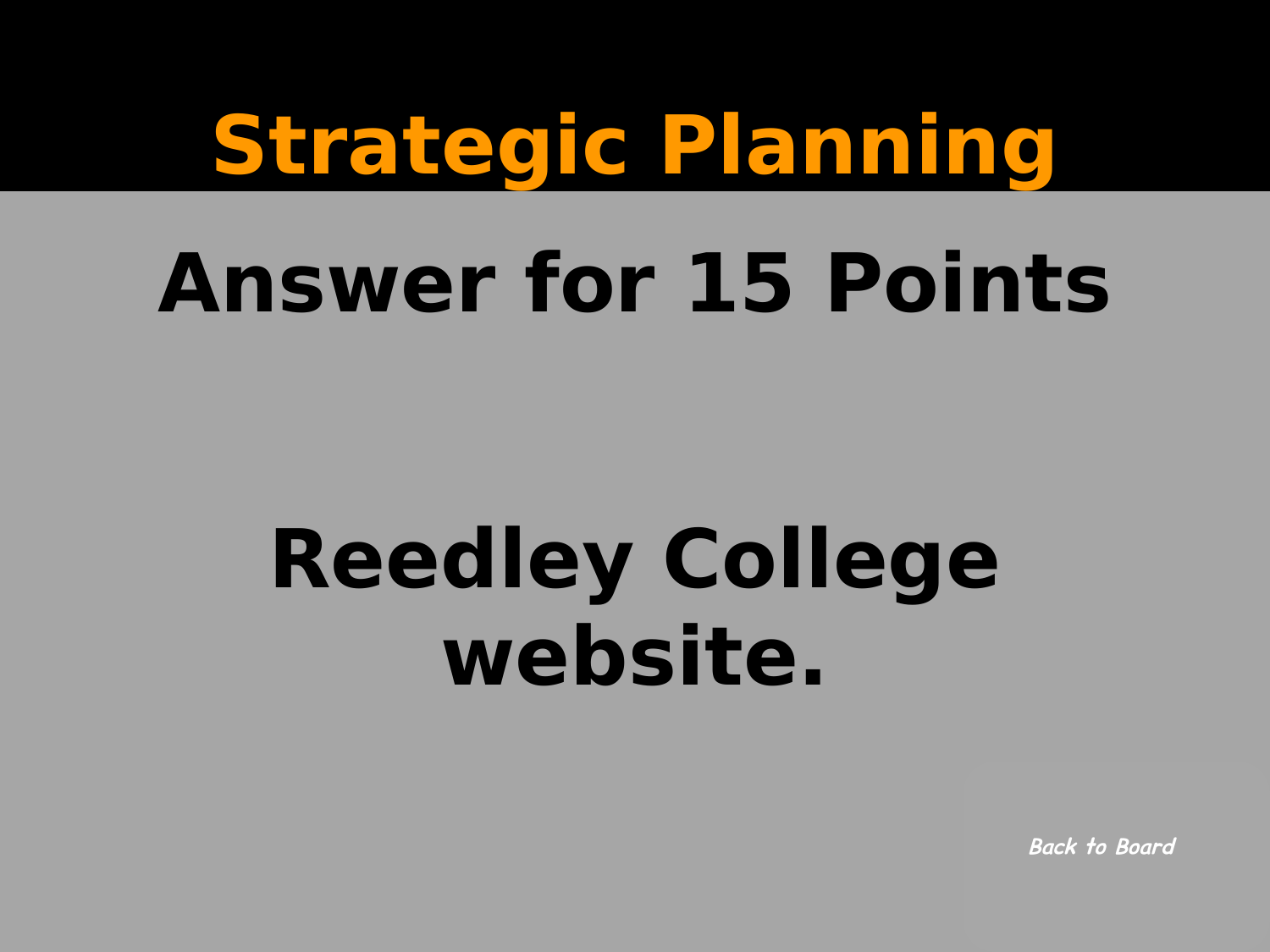

Strategic Planning
Answer for 15 Points

Reedley College website.

Back to Board